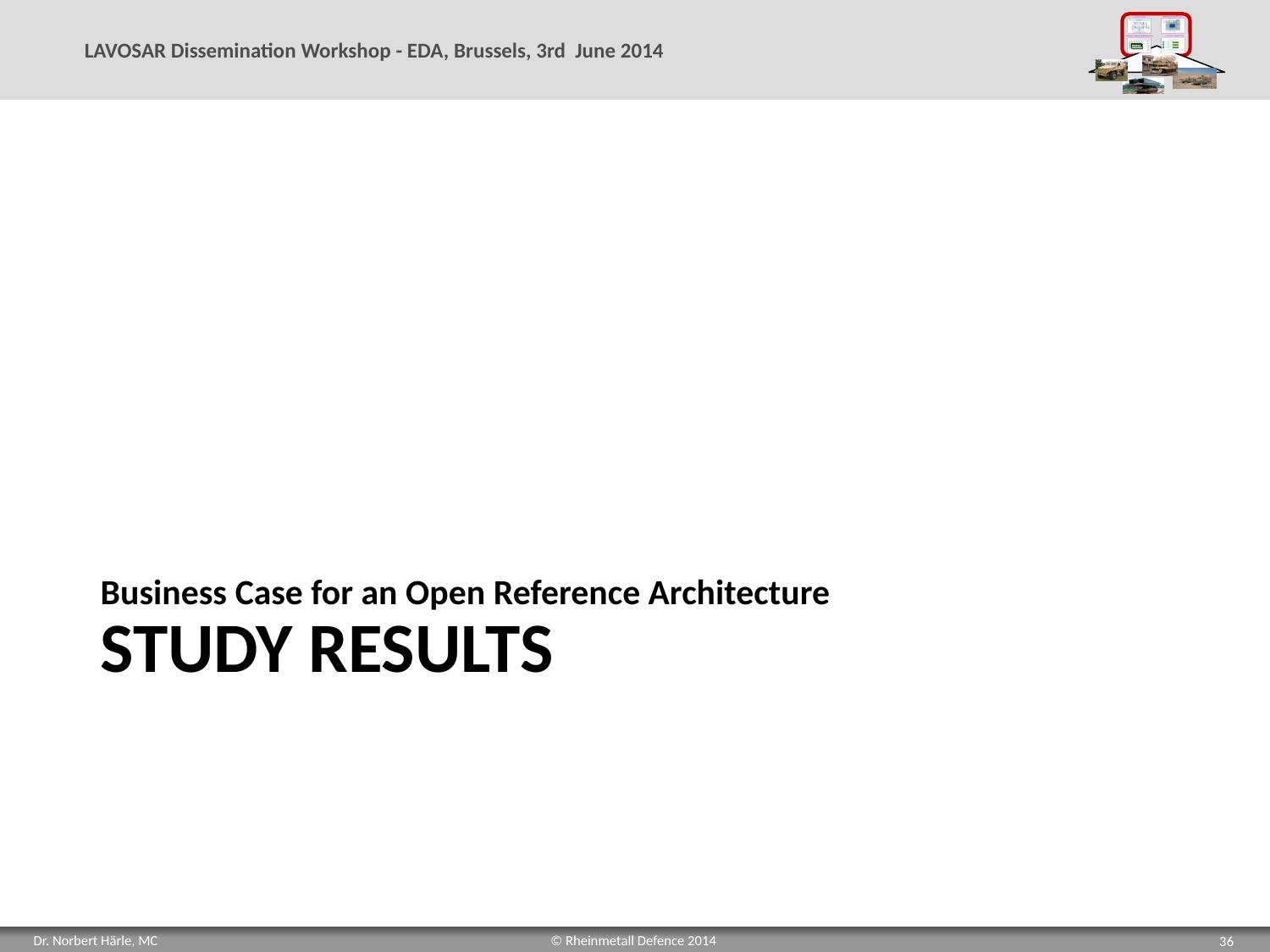

Business Case for an Open Reference Architecture
# Study Results
36